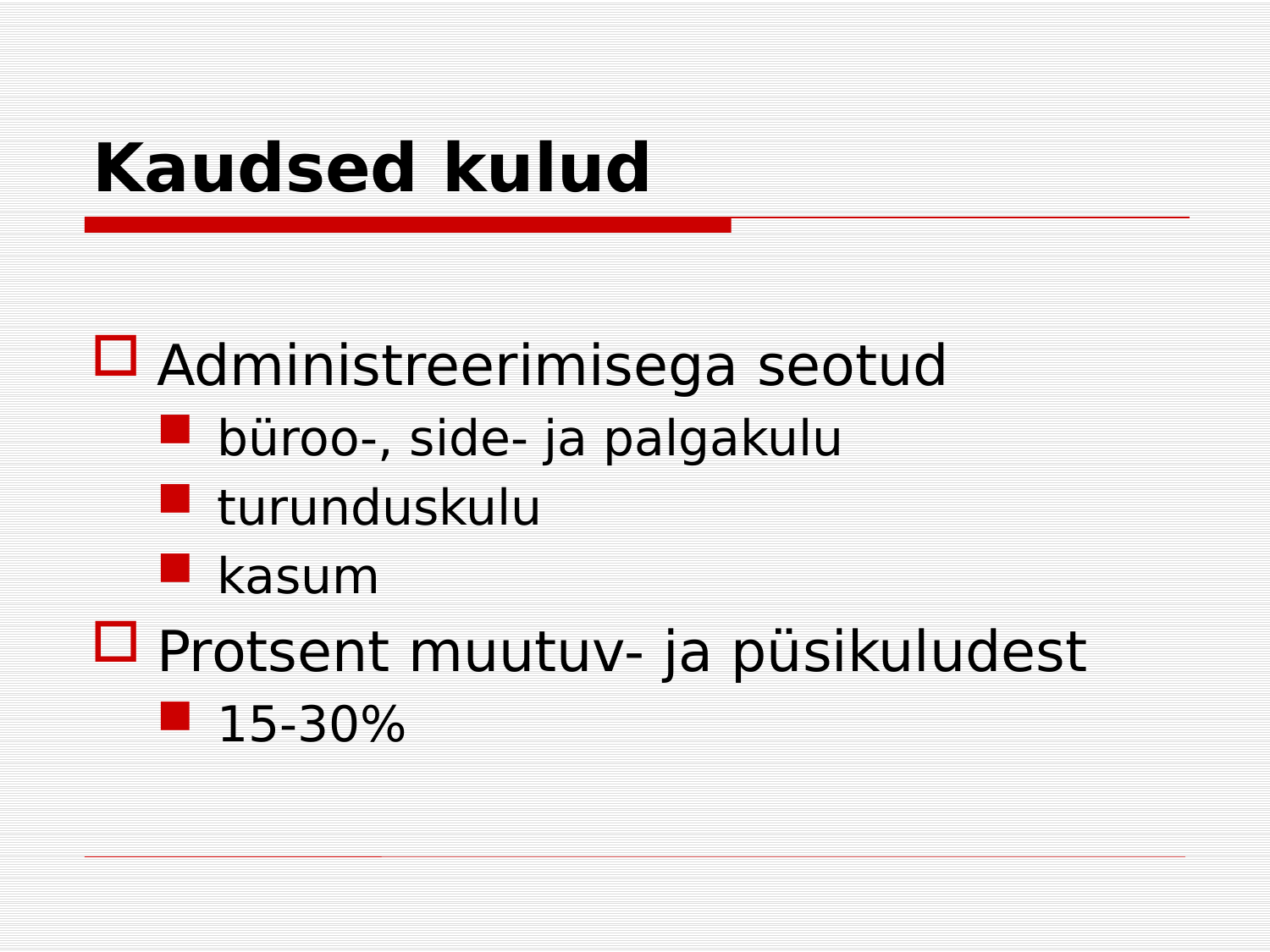

# Kaudsed kulud

Administreerimisega seotud
büroo-, side- ja palgakulu
turunduskulu
kasum
Protsent muutuv- ja püsikuludest
15-30%